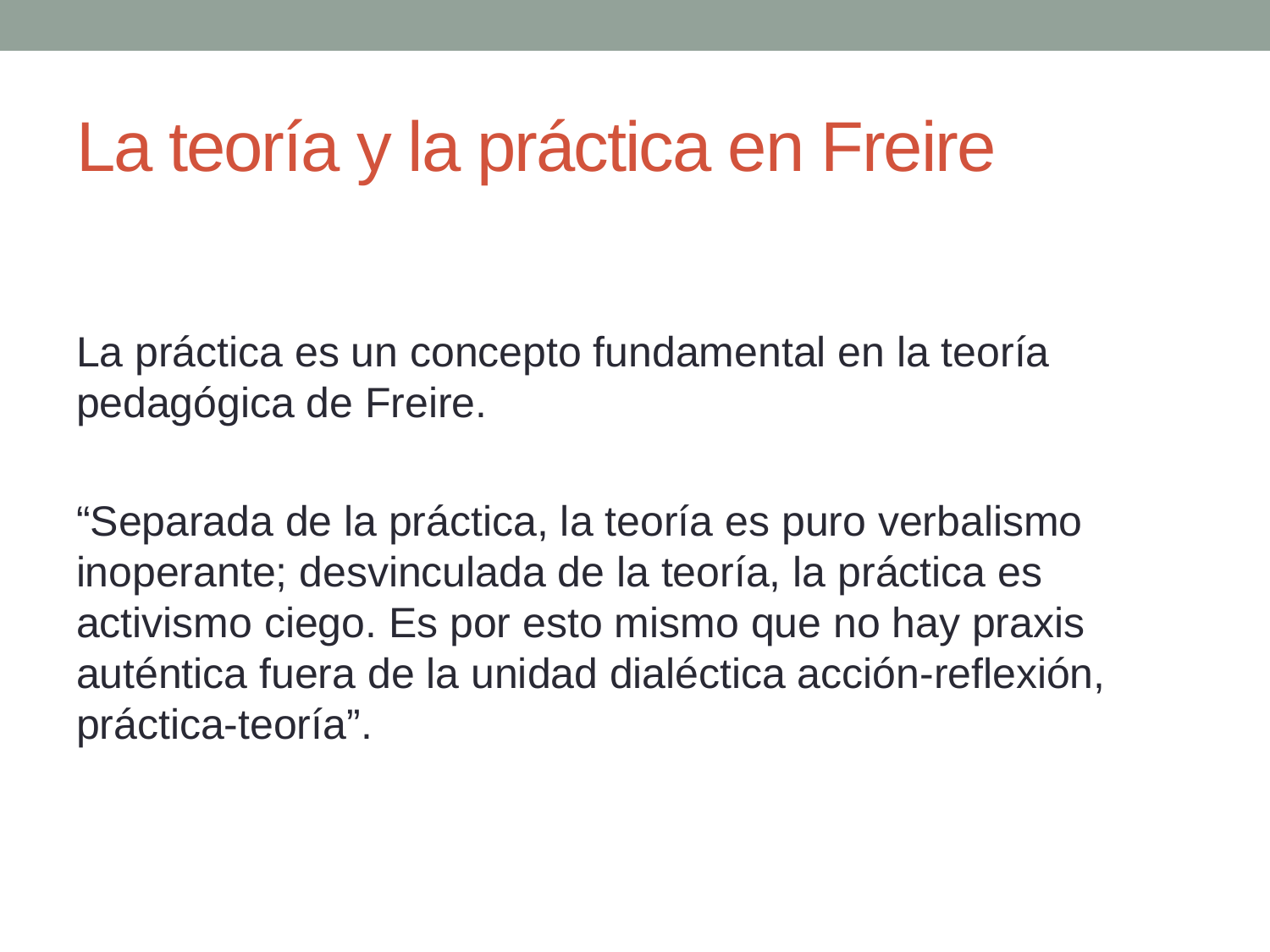

# La teoría y la práctica en Freire
La práctica es un concepto fundamental en la teoría pedagógica de Freire.

“Separada de la práctica, la teoría es puro verbalismo inoperante; desvinculada de la teoría, la práctica es activismo ciego. Es por esto mismo que no hay praxis auténtica fuera de la unidad dialéctica acción-reflexión, práctica-teoría”.